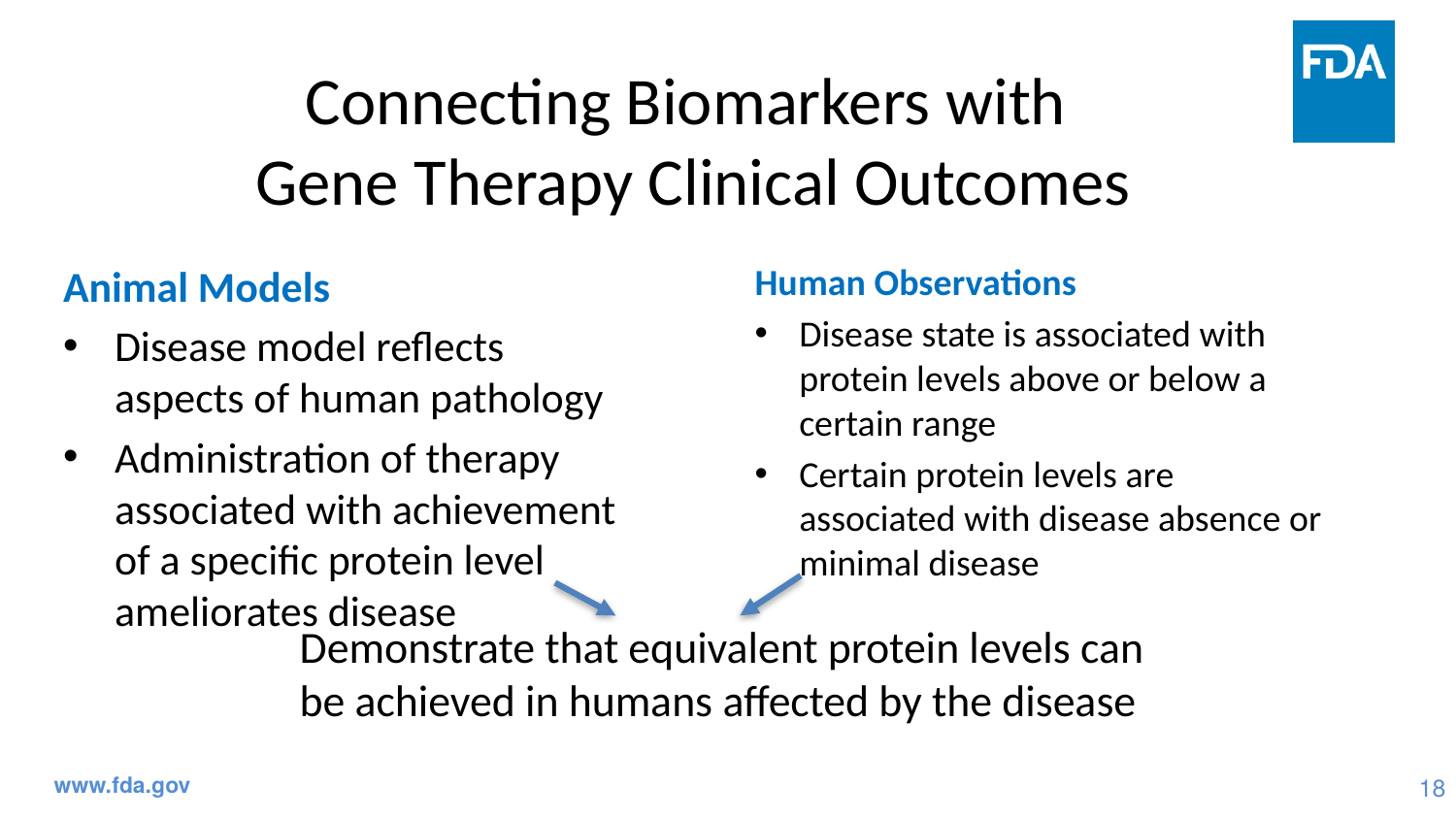

# Connecting Biomarkers with Gene Therapy Clinical Outcomes
Human Observations
Disease state is associated with protein levels above or below a certain range
Certain protein levels are associated with disease absence or minimal disease

Animal Models
Disease model reflects aspects of human pathology
Administration of therapy associated with achievement of a specific protein level ameliorates disease
Demonstrate that equivalent protein levels can be achieved in humans affected by the disease

www.fda.gov